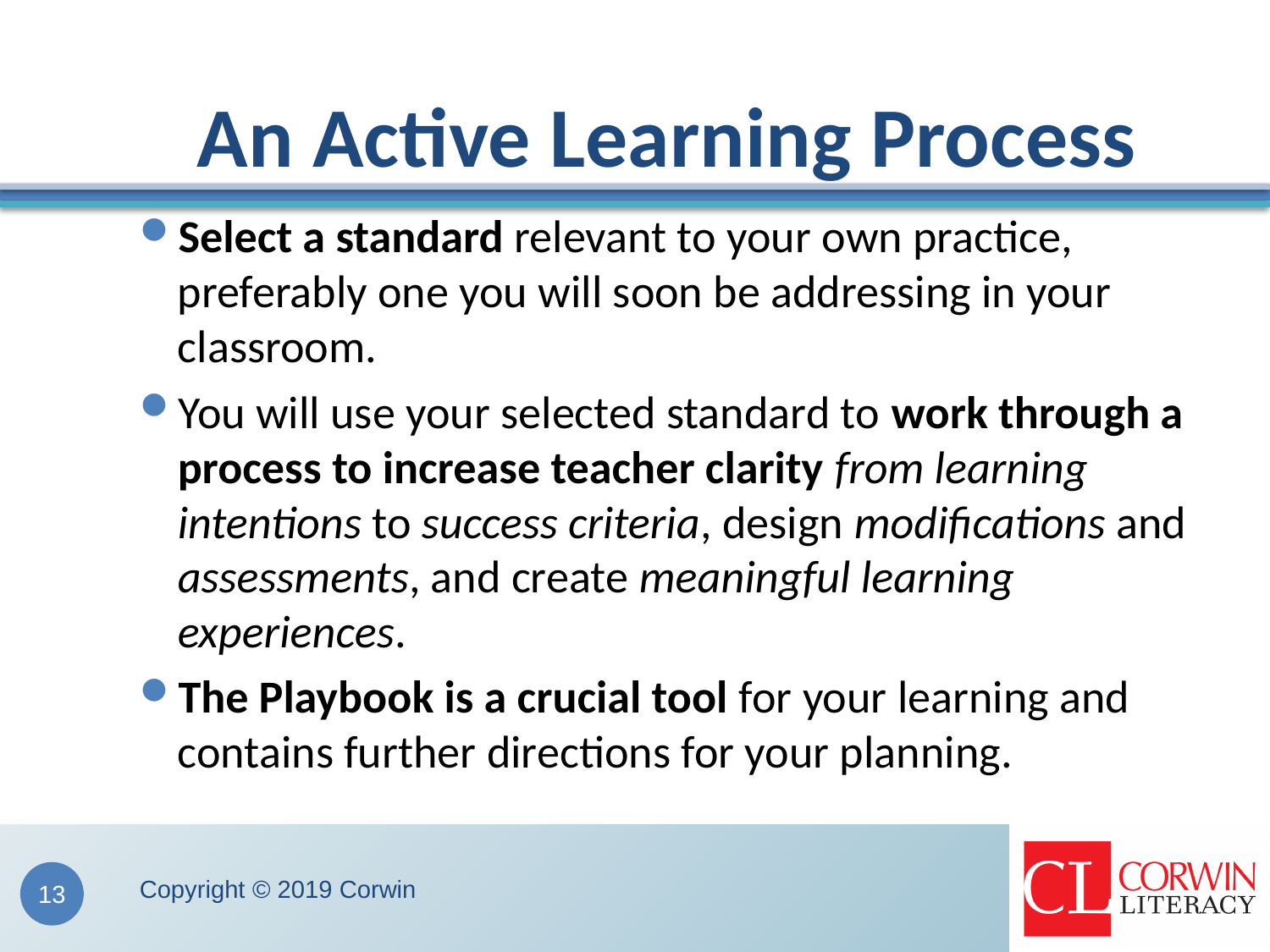

# An Active Learning Process
Select a standard relevant to your own practice, preferably one you will soon be addressing in your classroom.
You will use your selected standard to work through a process to increase teacher clarity from learning intentions to success criteria, design modifications and assessments, and create meaningful learning experiences.
The Playbook is a crucial tool for your learning and contains further directions for your planning.
Copyright © 2019 Corwin
13